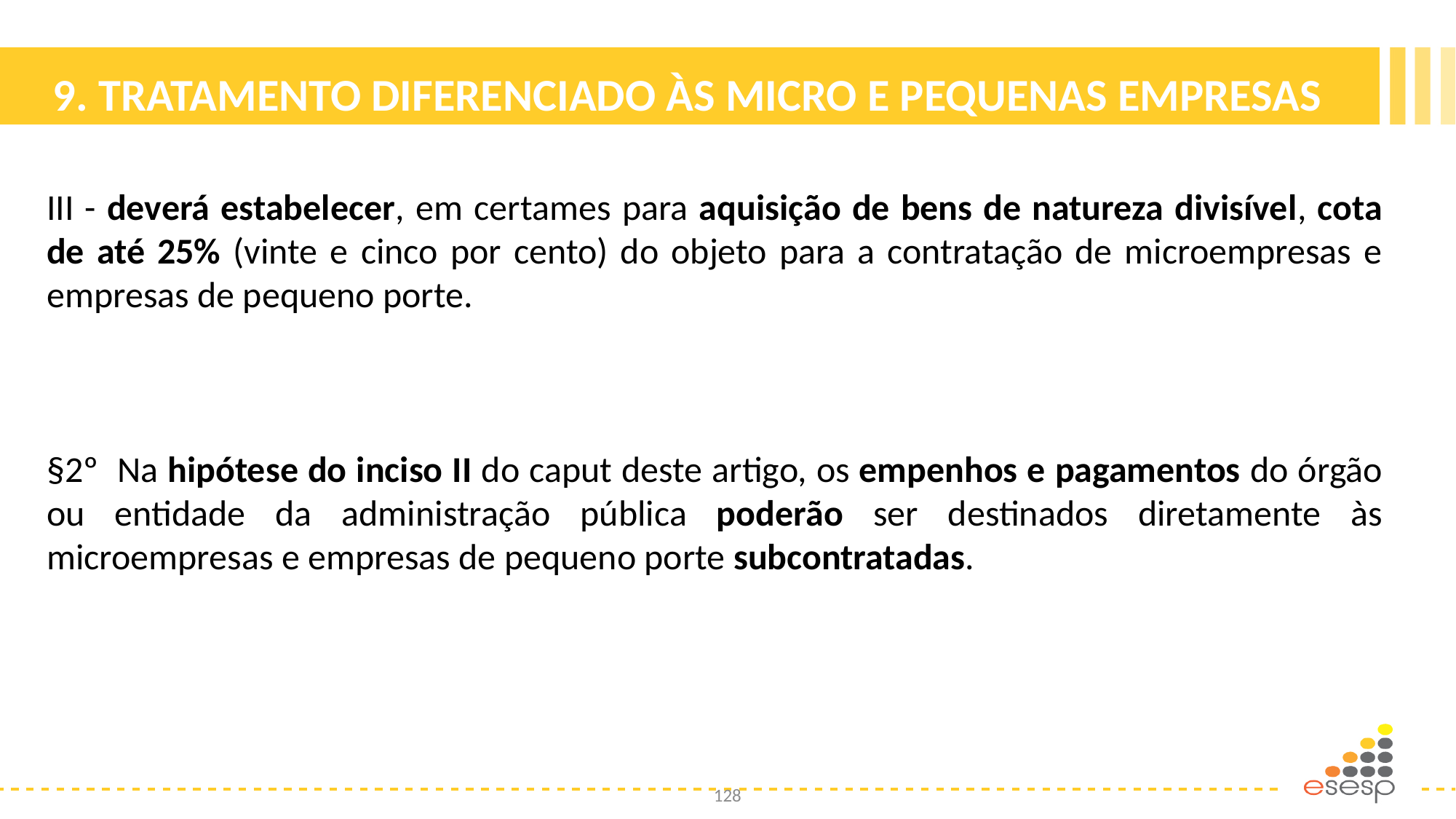

# 9. TRATAMENTO DIFERENCIADO ÀS MICRO E PEQUENAS EMPRESAS
III - deverá estabelecer, em certames para aquisição de bens de natureza divisível, cota de até 25% (vinte e cinco por cento) do objeto para a contratação de microempresas e empresas de pequeno porte.

§2º  Na hipótese do inciso II do caput deste artigo, os empenhos e pagamentos do órgão ou entidade da administração pública poderão ser destinados diretamente às microempresas e empresas de pequeno porte subcontratadas.

128